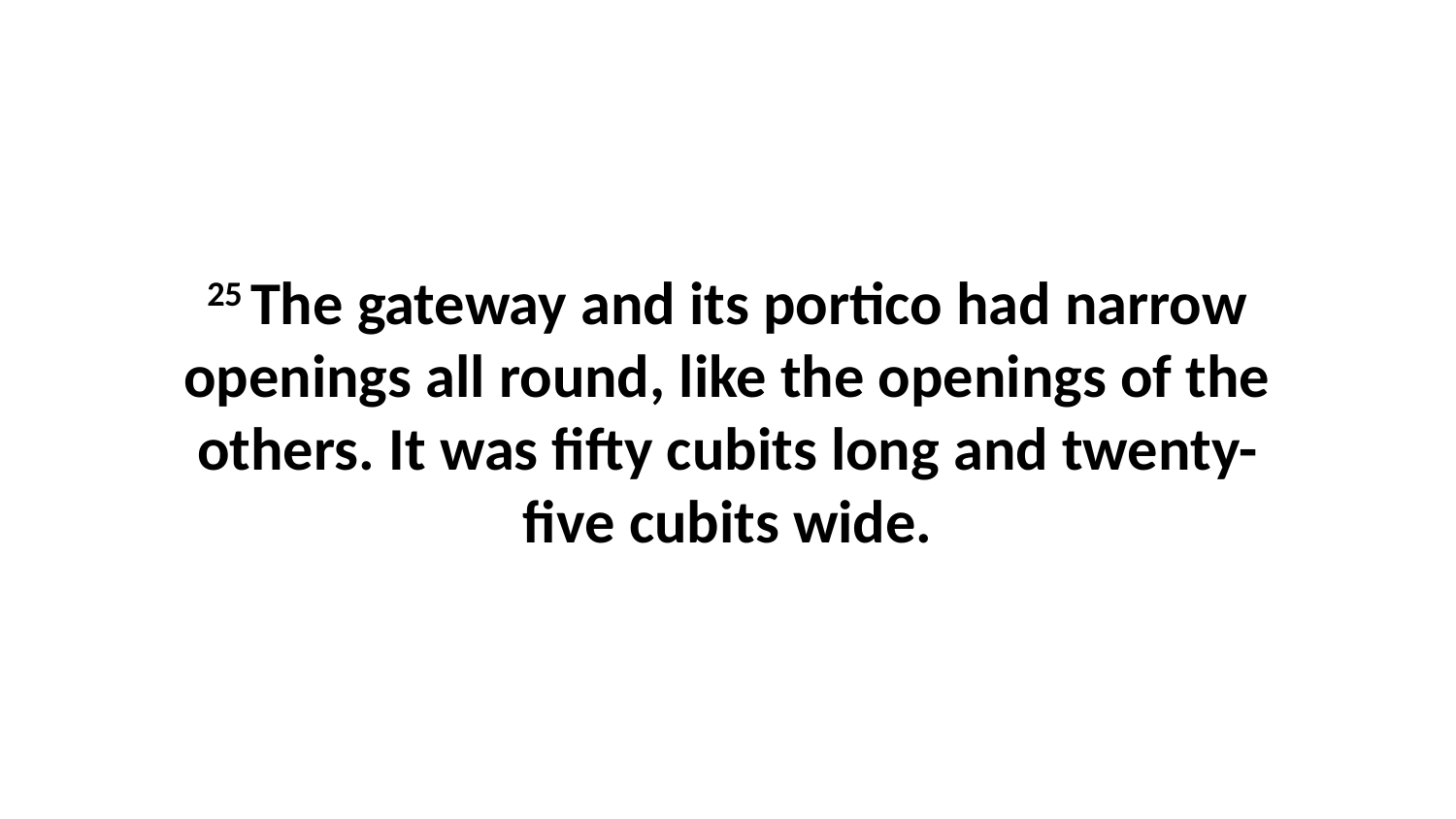

25 The gateway and its portico had narrow openings all round, like the openings of the others. It was fifty cubits long and twenty-five cubits wide.